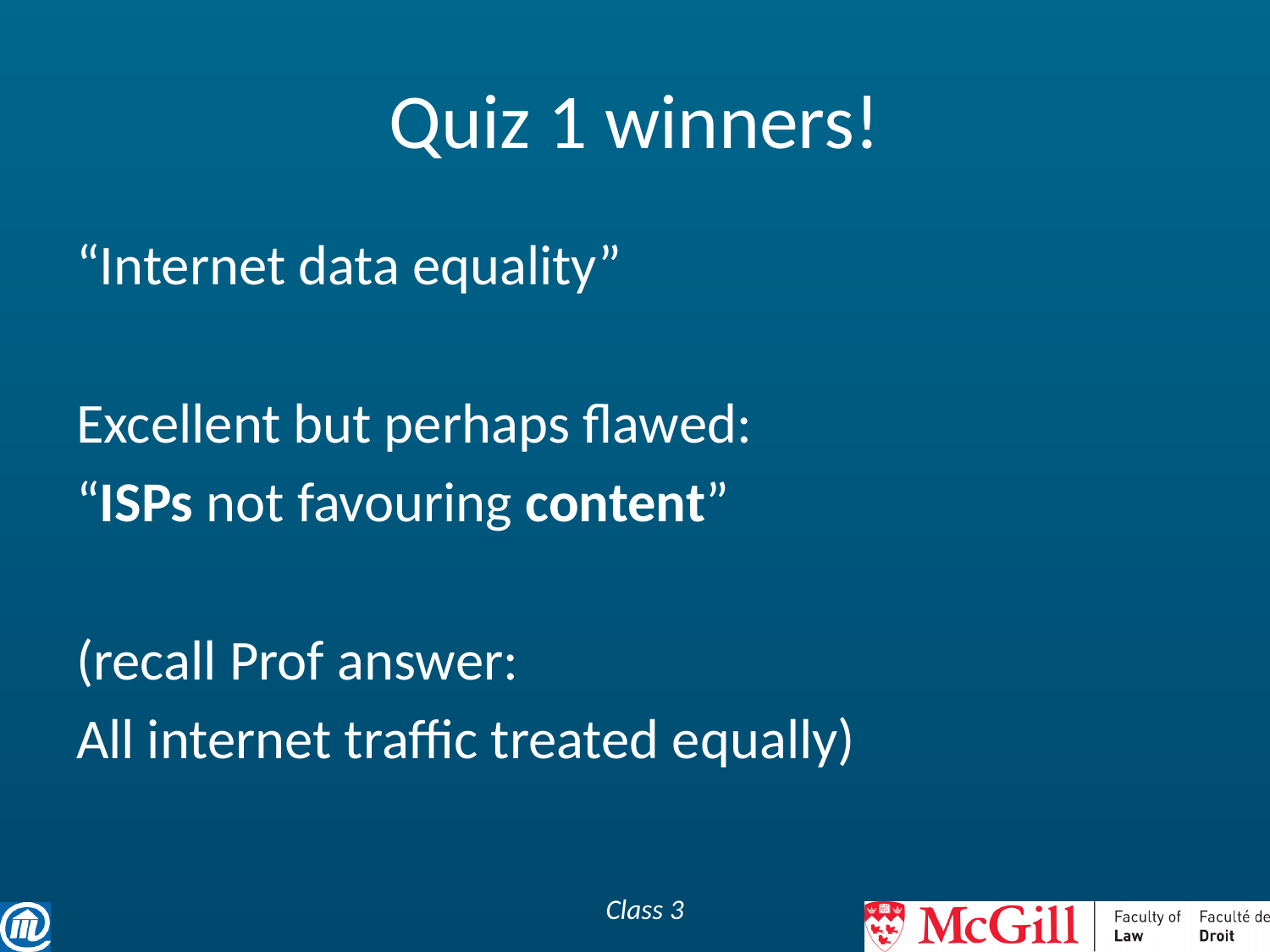

# Quiz 1 winners!
“Internet data equality”

Excellent but perhaps flawed:
“ISPs not favouring content”

(recall Prof answer:
All internet traffic treated equally)
Class 3